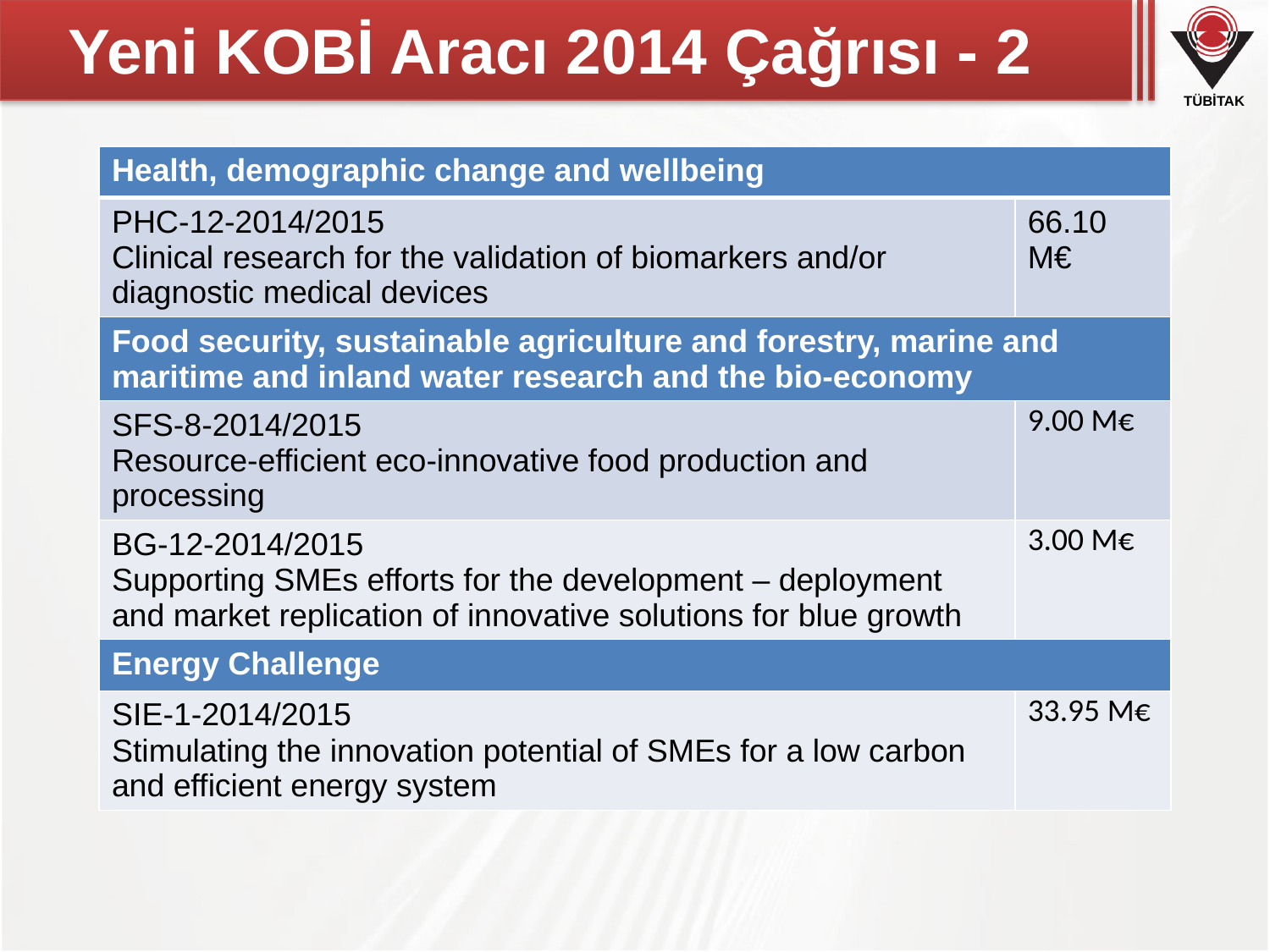

# Yeni KOBİ Aracı 2014 Çağrısı - 2
| Health, demographic change and wellbeing |  |
| --- | --- |
| PHC-12-2014/2015 Clinical research for the validation of biomarkers and/or diagnostic medical devices | 66.10 M€ |
| Food security, sustainable agriculture and forestry, marine and maritime and inland water research and the bio-economy |  |
| SFS-8-2014/2015 Resource-efficient eco-innovative food production and processing | 9.00 M€ |
| BG-12-2014/2015 Supporting SMEs efforts for the development – deployment and market replication of innovative solutions for blue growth | 3.00 M€ |
| Energy Challenge |  |
| SIE-1-2014/2015 Stimulating the innovation potential of SMEs for a low carbon and efficient energy system | 33.95 M€ |